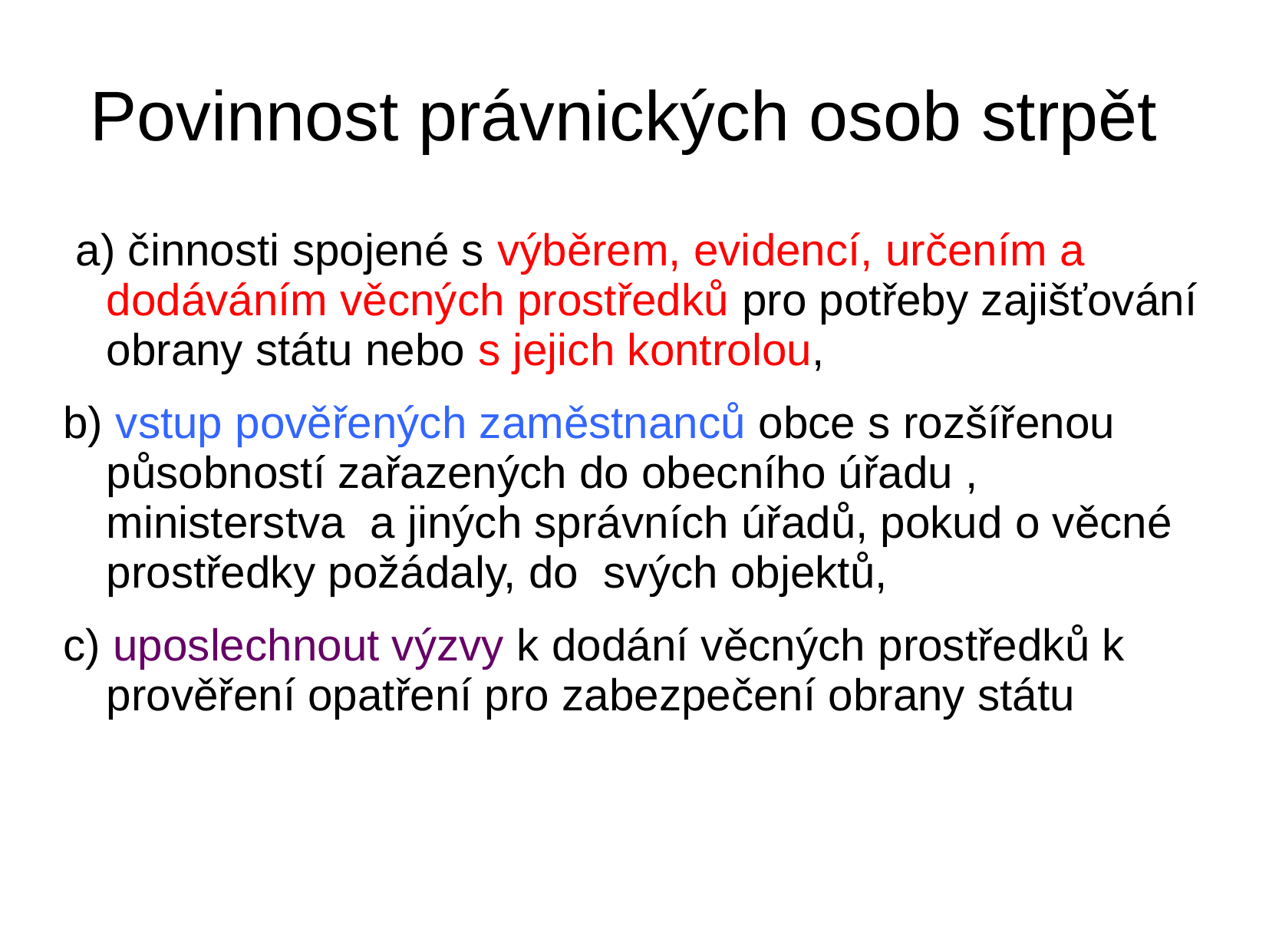

# Povinnost právnických osob strpět
 a) činnosti spojené s výběrem, evidencí, určením a dodáváním věcných prostředků pro potřeby zajišťování obrany státu nebo s jejich kontrolou,
b) vstup pověřených zaměstnanců obce s rozšířenou působností zařazených do obecního úřadu , ministerstva  a jiných správních úřadů, pokud o věcné prostředky požádaly, do  svých objektů,
c) uposlechnout výzvy k dodání věcných prostředků k prověření opatření pro zabezpečení obrany státu